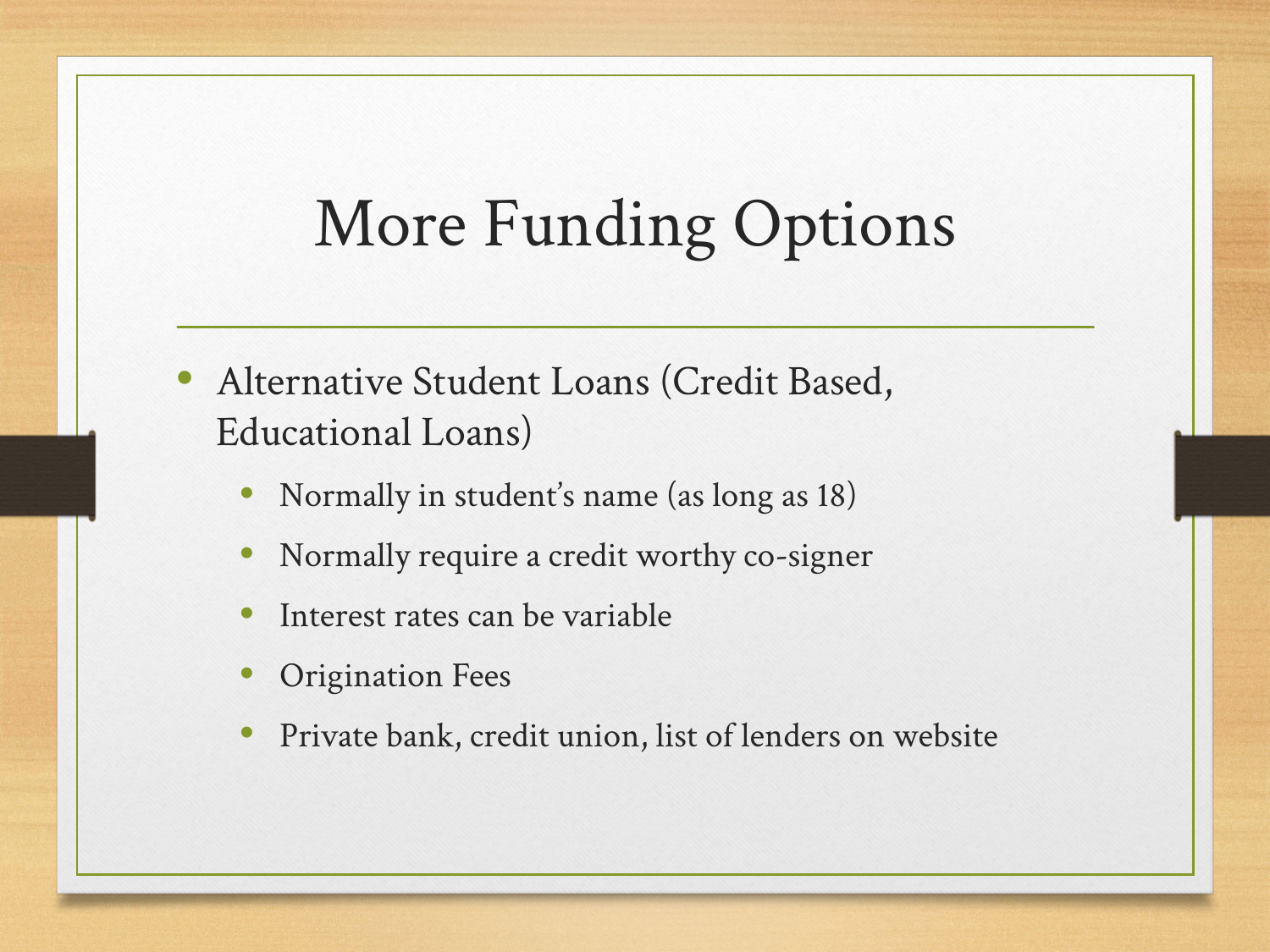

# More Funding Options
Alternative Student Loans (Credit Based, Educational Loans)
Normally in student’s name (as long as 18)
Normally require a credit worthy co-signer
Interest rates can be variable
Origination Fees
Private bank, credit union, list of lenders on website